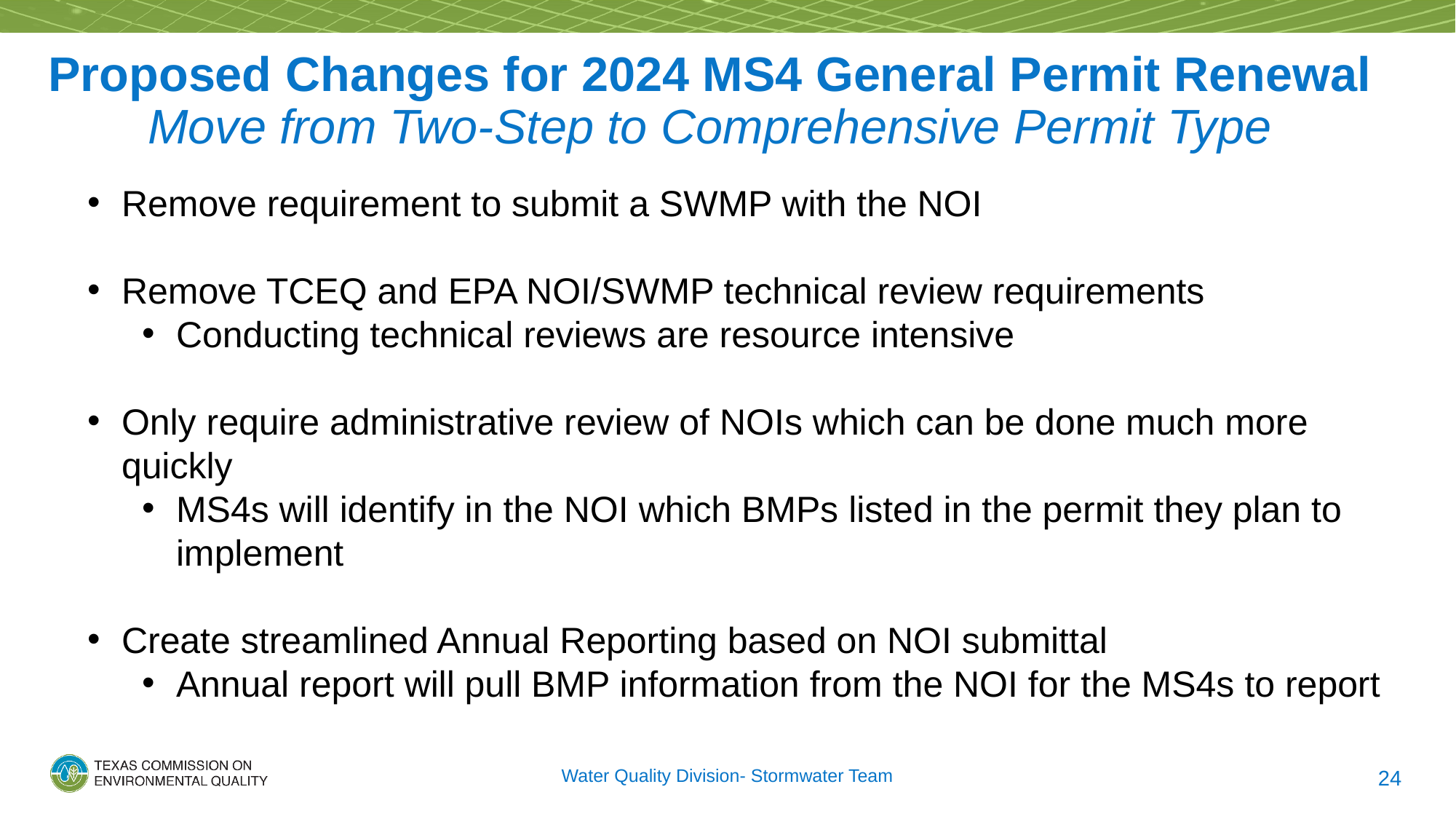

# Proposed Changes for 2024 MS4 General Permit Renewal Move from Two-Step to Comprehensive Permit Type
Remove requirement to submit a SWMP with the NOI

Remove TCEQ and EPA NOI/SWMP technical review requirements
Conducting technical reviews are resource intensive

Only require administrative review of NOIs which can be done much more quickly
MS4s will identify in the NOI which BMPs listed in the permit they plan to implement

Create streamlined Annual Reporting based on NOI submittal
Annual report will pull BMP information from the NOI for the MS4s to report

Water Quality Division- Stormwater Team

24